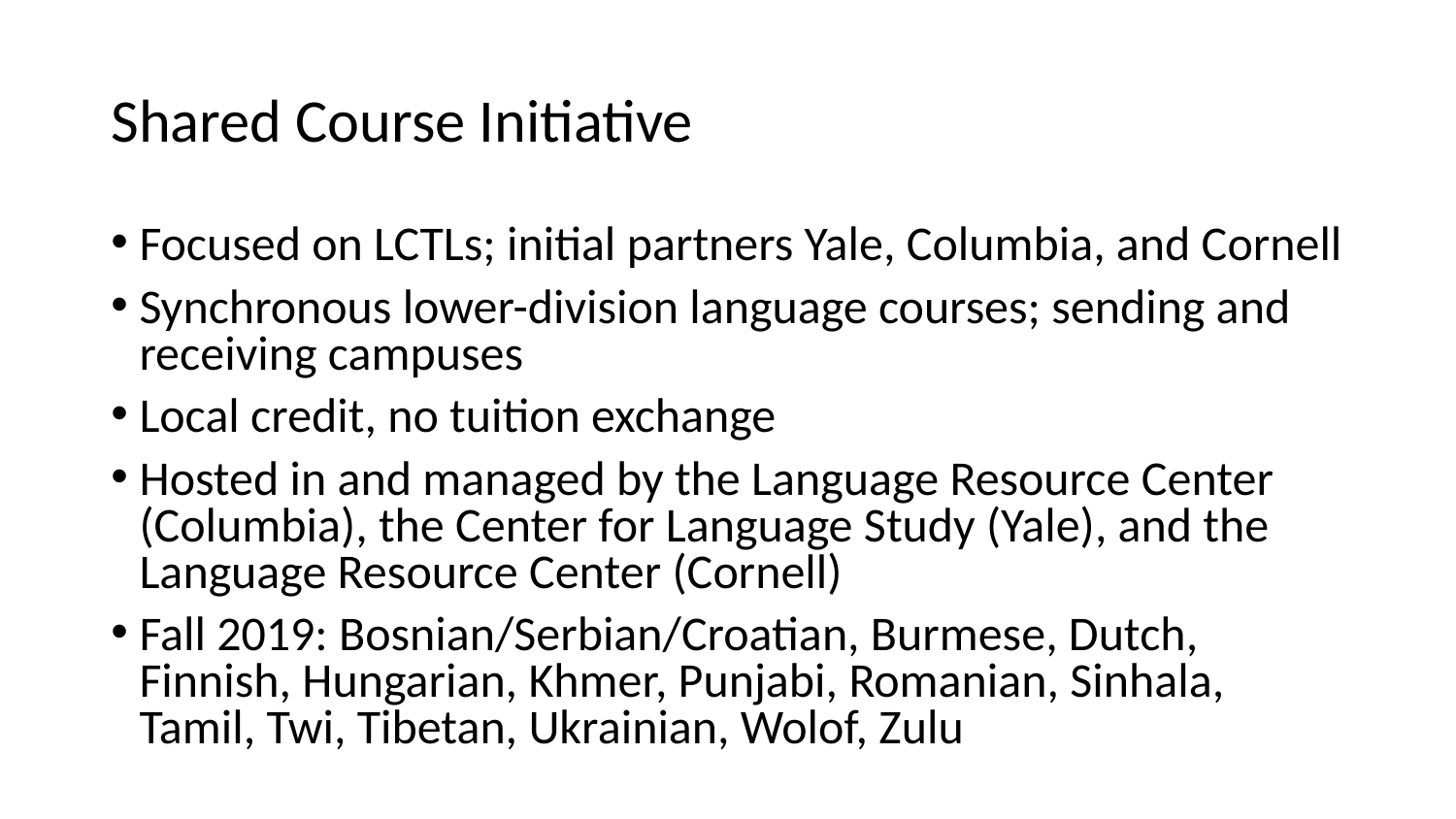

# Shared Course Initiative
Focused on LCTLs; initial partners Yale, Columbia, and Cornell
Synchronous lower-division language courses; sending and receiving campuses
Local credit, no tuition exchange
Hosted in and managed by the Language Resource Center (Columbia), the Center for Language Study (Yale), and the Language Resource Center (Cornell)
Fall 2019: Bosnian/Serbian/Croatian, Burmese, Dutch, Finnish, Hungarian, Khmer, Punjabi, Romanian, Sinhala, Tamil, Twi, Tibetan, Ukrainian, Wolof, Zulu